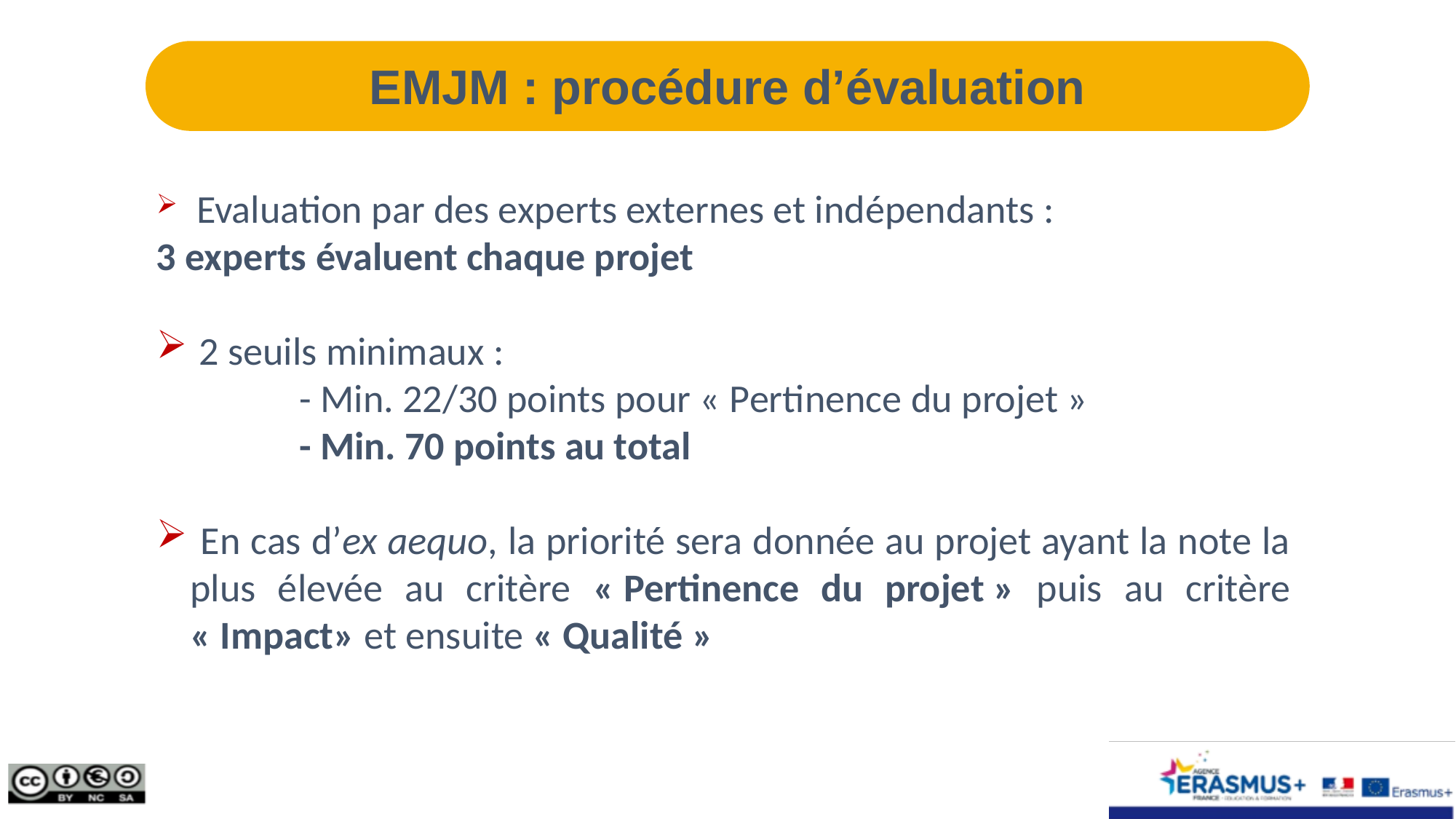

EMJM : procédure d’évaluation
 Evaluation par des experts externes et indépendants :
3 experts évaluent chaque projet

 2 seuils minimaux :
		- Min. 22/30 points pour « Pertinence du projet »
		- Min. 70 points au total

 En cas d’ex aequo, la priorité sera donnée au projet ayant la note la plus élevée au critère « Pertinence du projet » puis au critère « Impact» et ensuite « Qualité »